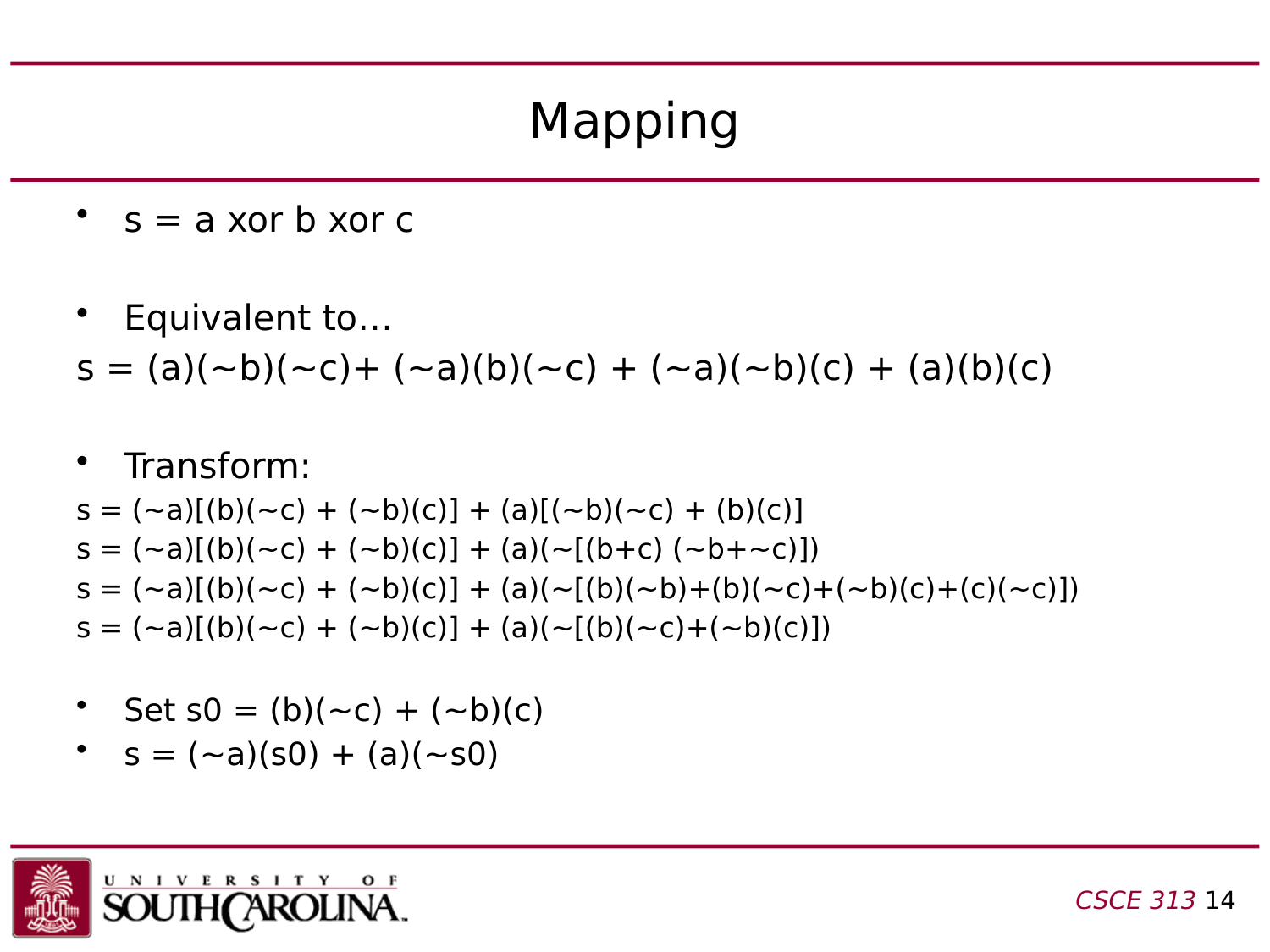

# Mapping
s = a xor b xor c

Equivalent to…
s = (a)(~b)(~c)+ (~a)(b)(~c) + (~a)(~b)(c) + (a)(b)(c)

Transform:
s = (~a)[(b)(~c) + (~b)(c)] + (a)[(~b)(~c) + (b)(c)]
s = (~a)[(b)(~c) + (~b)(c)] + (a)(~[(b+c) (~b+~c)])
s = (~a)[(b)(~c) + (~b)(c)] + (a)(~[(b)(~b)+(b)(~c)+(~b)(c)+(c)(~c)])
s = (~a)[(b)(~c) + (~b)(c)] + (a)(~[(b)(~c)+(~b)(c)])

Set s0 = (b)(~c) + (~b)(c)
s = (~a)(s0) + (a)(~s0)

CSCE 313 14